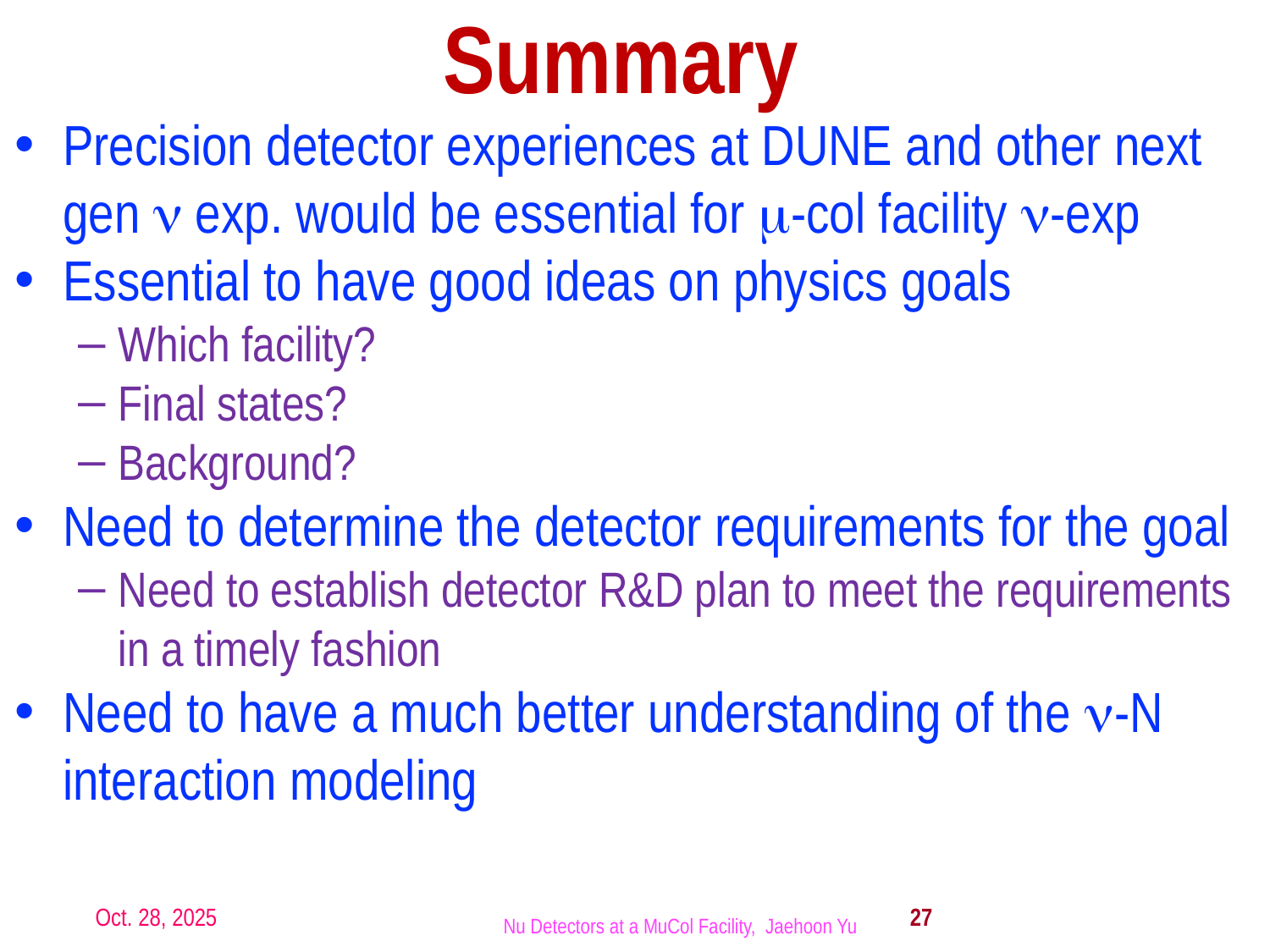

# Summary
Precision detector experiences at DUNE and other next gen ν exp. would be essential for μ-col facility ν-exp
Essential to have good ideas on physics goals
Which facility?
Final states?
Background?
Need to determine the detector requirements for the goal
Need to establish detector R&D plan to meet the requirements in a timely fashion
Need to have a much better understanding of the ν-N interaction modeling
Oct. 28, 2025
27
Nu Detectors at a MuCol Facility,  Jaehoon Yu